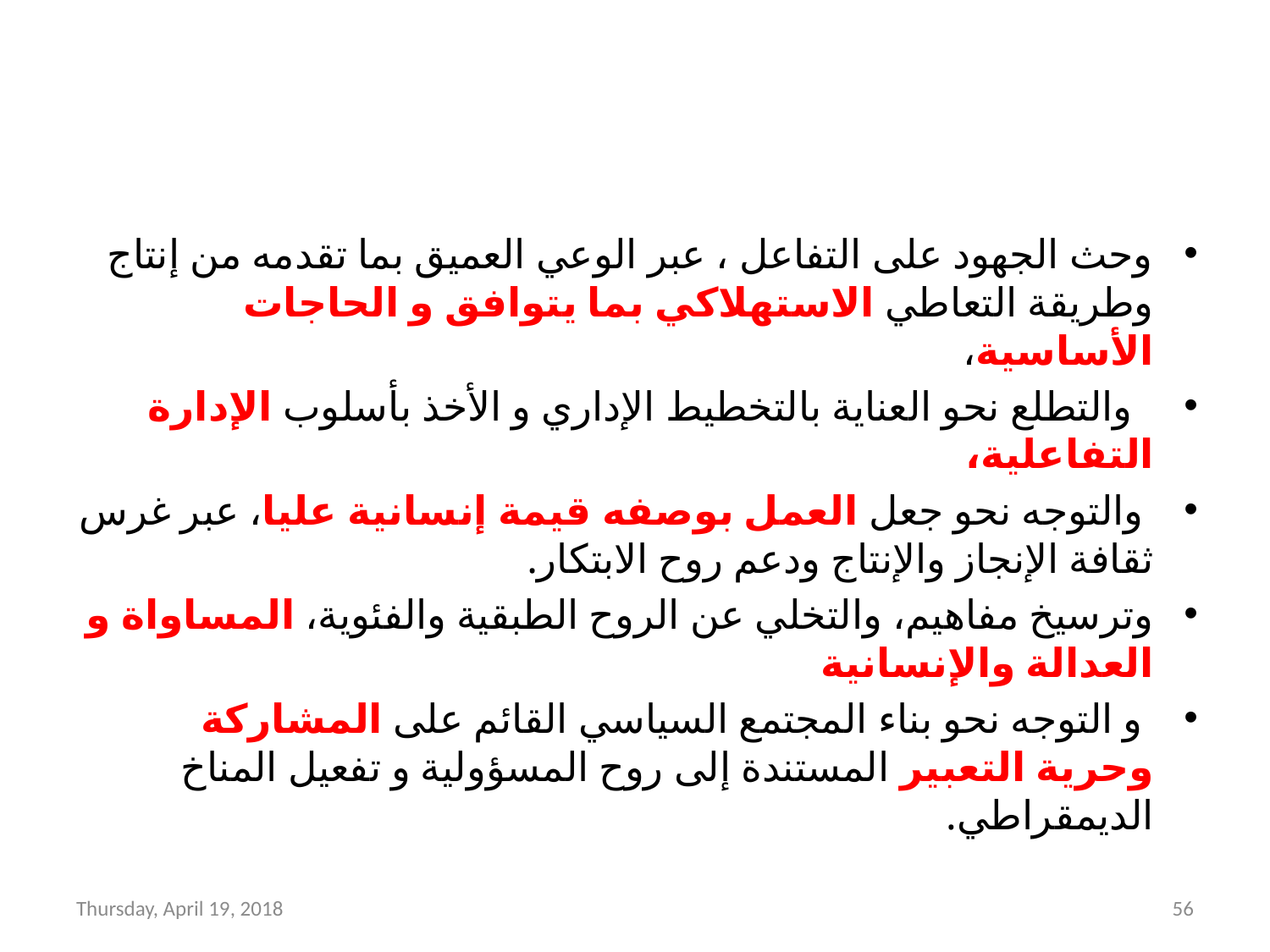

#
وحث الجهود على التفاعل ، عبر الوعي العميق بما تقدمه من إنتاج وطريقة التعاطي الاستهلاكي بما يتوافق و الحاجات الأساسية،
  والتطلع نحو العناية بالتخطيط الإداري و الأخذ بأسلوب الإدارة التفاعلية،
 والتوجه نحو جعل العمل بوصفه قيمة إنسانية عليا، عبر غرس ثقافة الإنجاز والإنتاج ودعم روح الابتكار.
وترسيخ مفاهيم، والتخلي عن الروح الطبقية والفئوية، المساواة و العدالة والإنسانية
 و التوجه نحو بناء المجتمع السياسي القائم على المشاركة وحرية التعبير المستندة إلى روح المسؤولية و تفعيل المناخ الديمقراطي.

Thursday, April 19, 2018
56